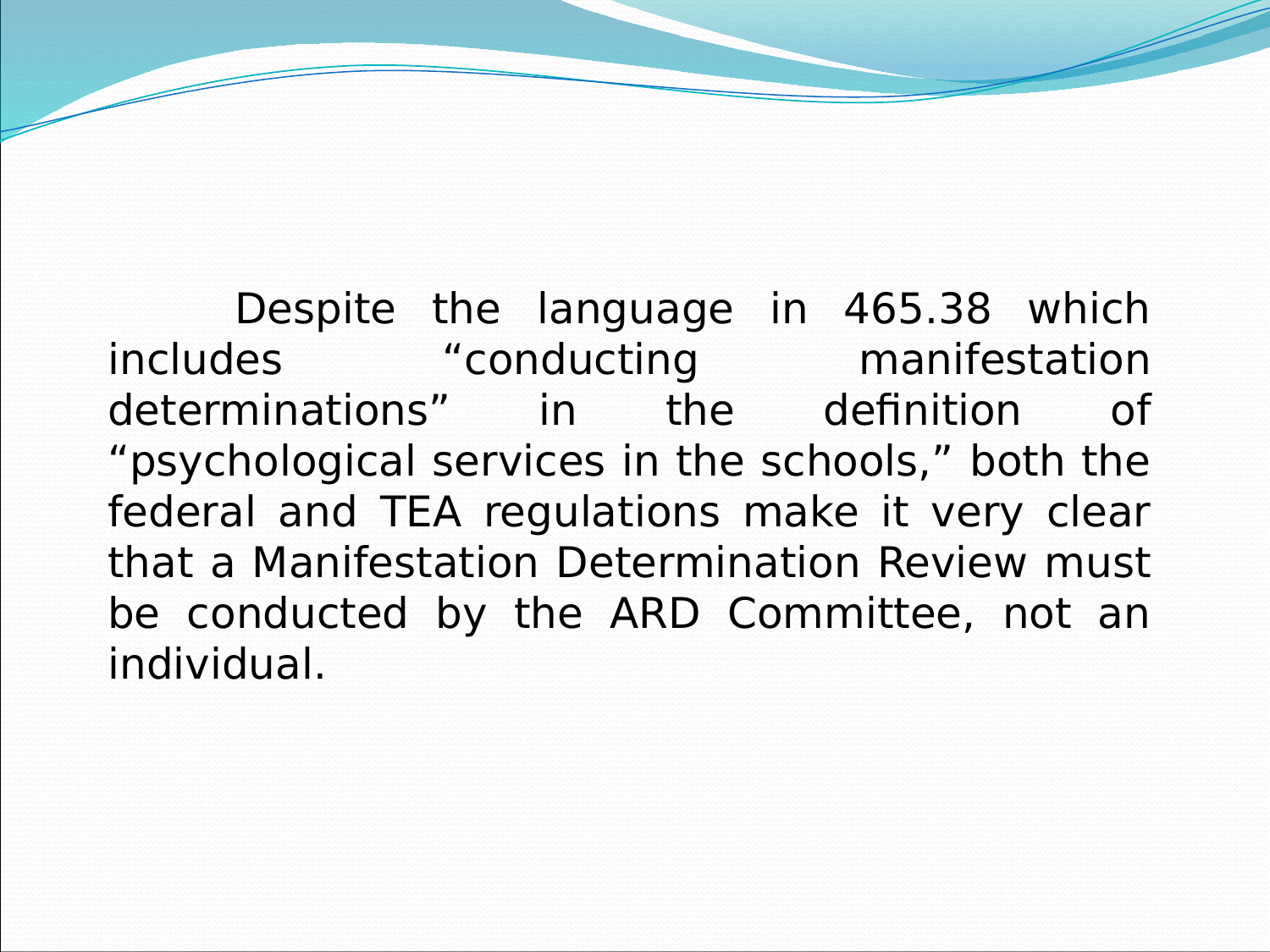

Despite the language in 465.38 which includes “conducting manifestation determinations” in the definition of “psychological services in the schools,” both the federal and TEA regulations make it very clear that a Manifestation Determination Review must be conducted by the ARD Committee, not an individual.